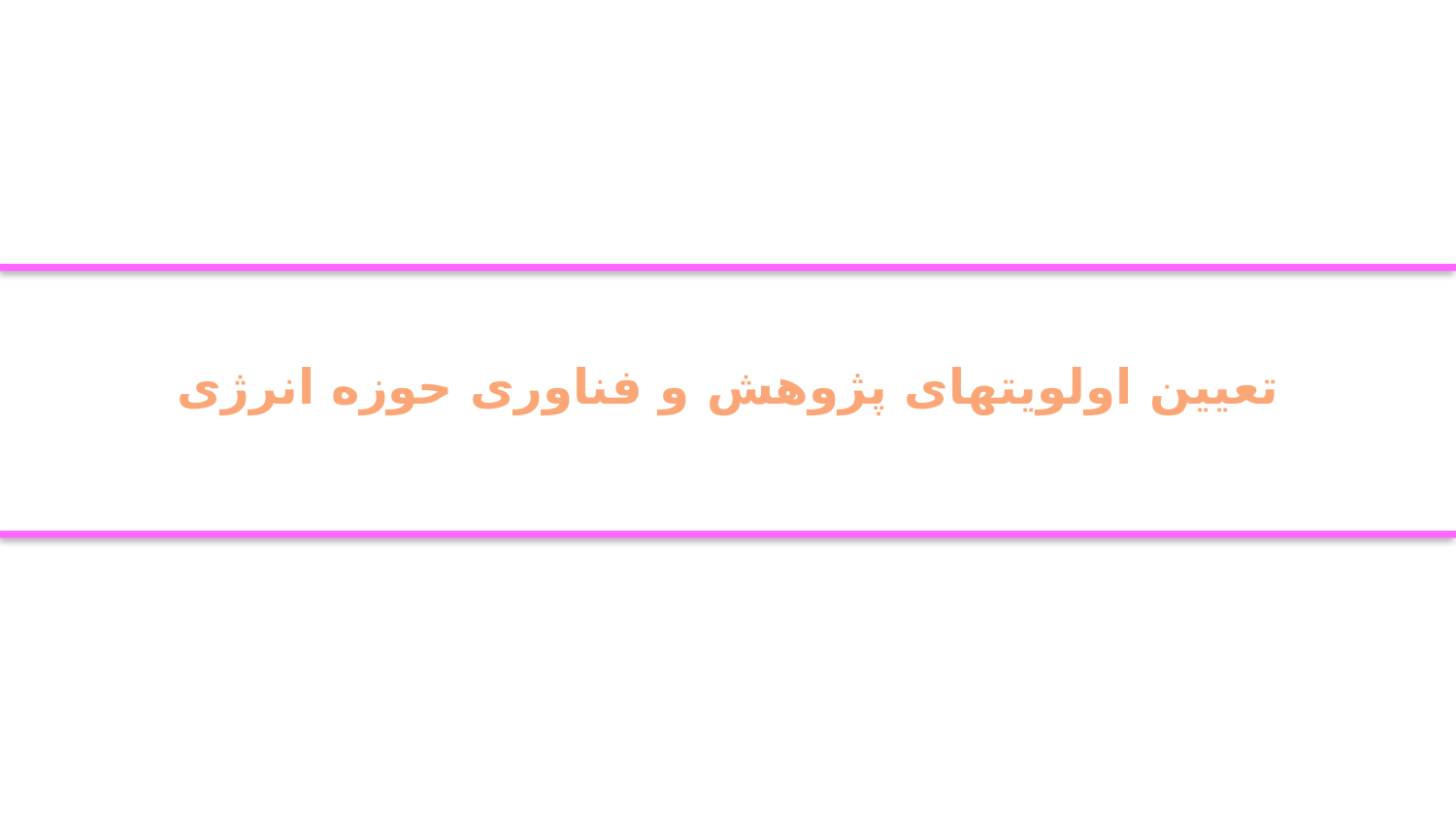

تعیین اولویتهای پژوهش و فناوری حوزه انرژی